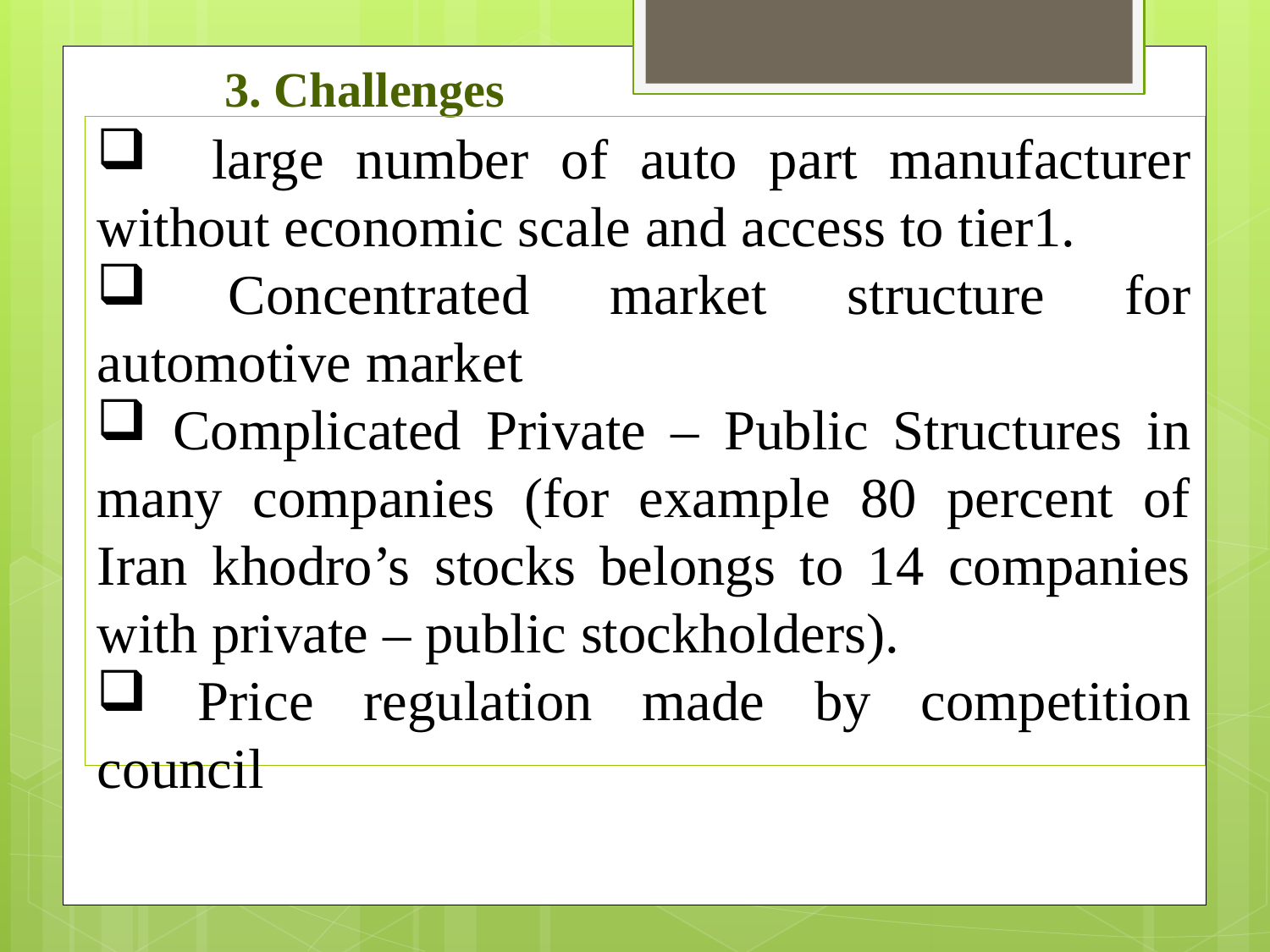

3. Challenges
  large number of auto part manufacturer without economic scale and access to tier1.
 Concentrated market structure for automotive market
 Complicated Private – Public Structures in many companies (for example 80 percent of Iran khodro’s stocks belongs to 14 companies with private – public stockholders).
 Price regulation made by competition council